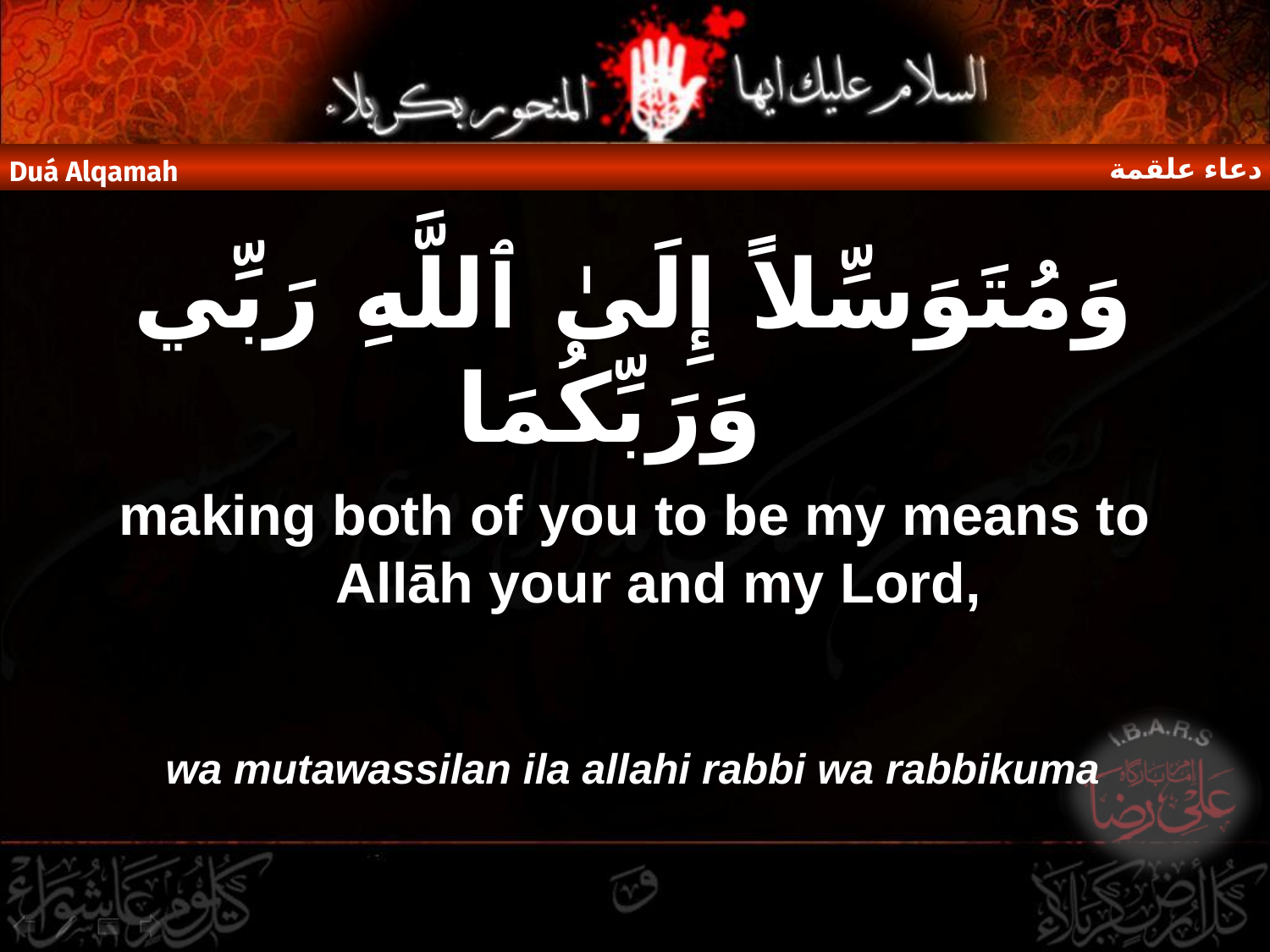

دعاء علقمة
Duá Alqamah
وَمُتَوَسِّلاً إِلَىٰ ٱللَّهِ رَبِّي وَرَبِّكُمَا
making both of you to be my means to Allāh your and my Lord,
wa mutawassilan ila allahi rabbi wa rabbikuma